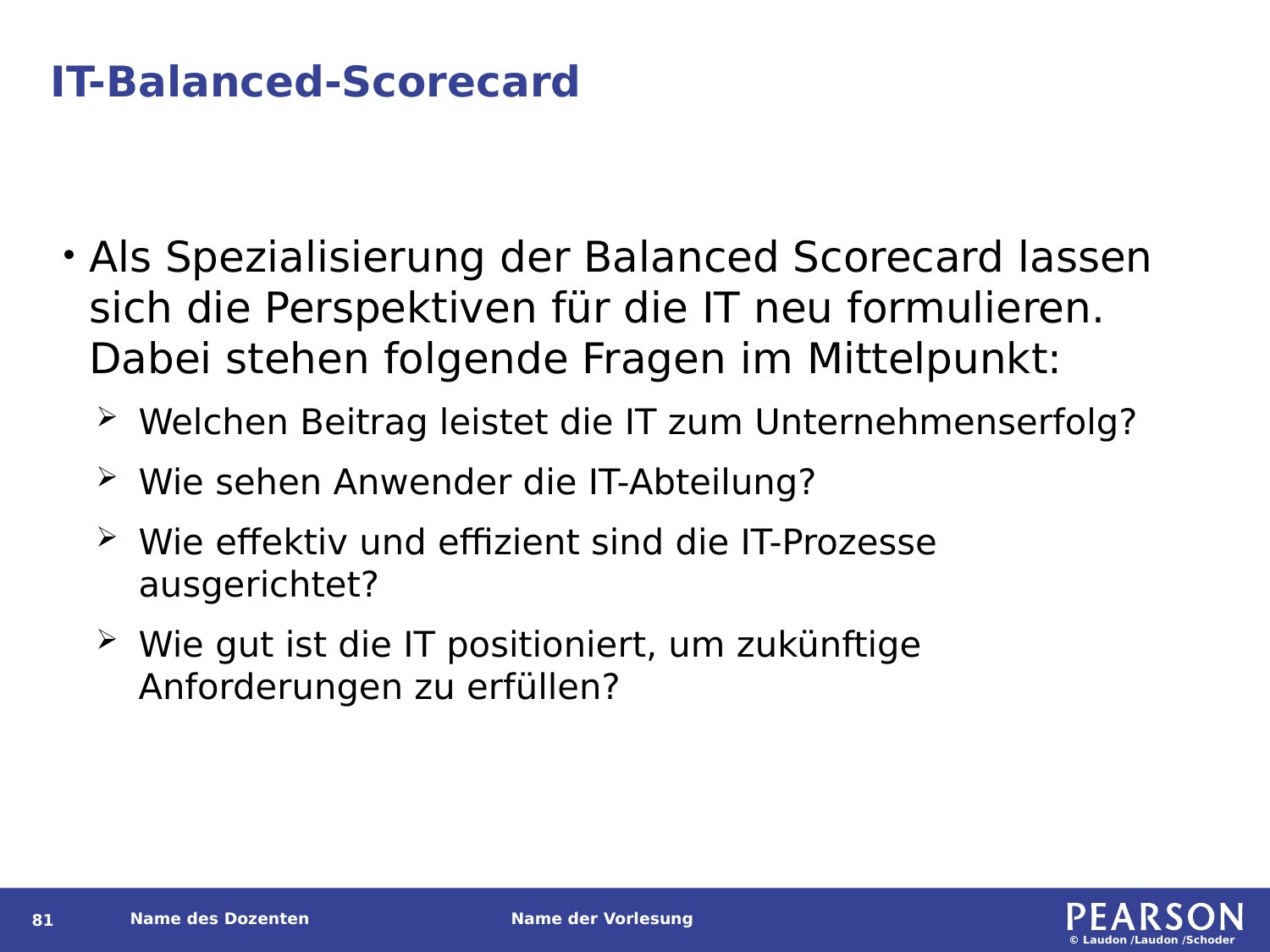

# IT-Balanced-Scorecard

Als Spezialisierung der Balanced Scorecard lassen sich die Perspektiven für die IT neu formulieren. Dabei stehen folgende Fragen im Mittelpunkt:
Welchen Beitrag leistet die IT zum Unternehmenserfolg?
Wie sehen Anwender die IT-Abteilung?
Wie effektiv und effizient sind die IT-Prozesse ausgerichtet?
Wie gut ist die IT positioniert, um zukünftige Anforderungen zu erfüllen?

81